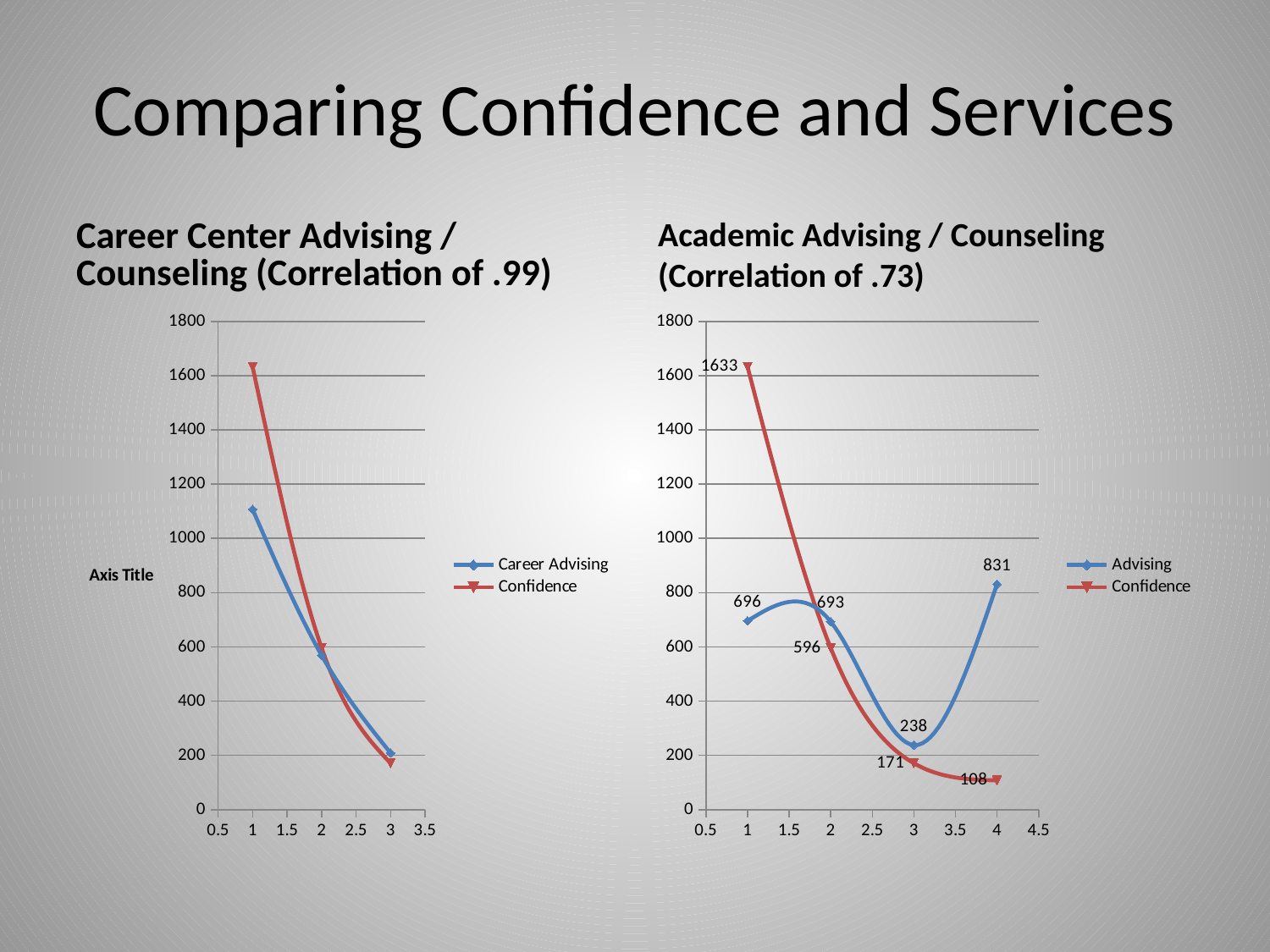

# Comparing Confidence and Services
Career Center Advising / Counseling (Correlation of .99)
Academic Advising / Counseling
(Correlation of .73)

### Chart

| Category | Career Advising | Confidence |
|---|---|---|

### Chart

| Category | Advising | Confidence |
|---|---|---|